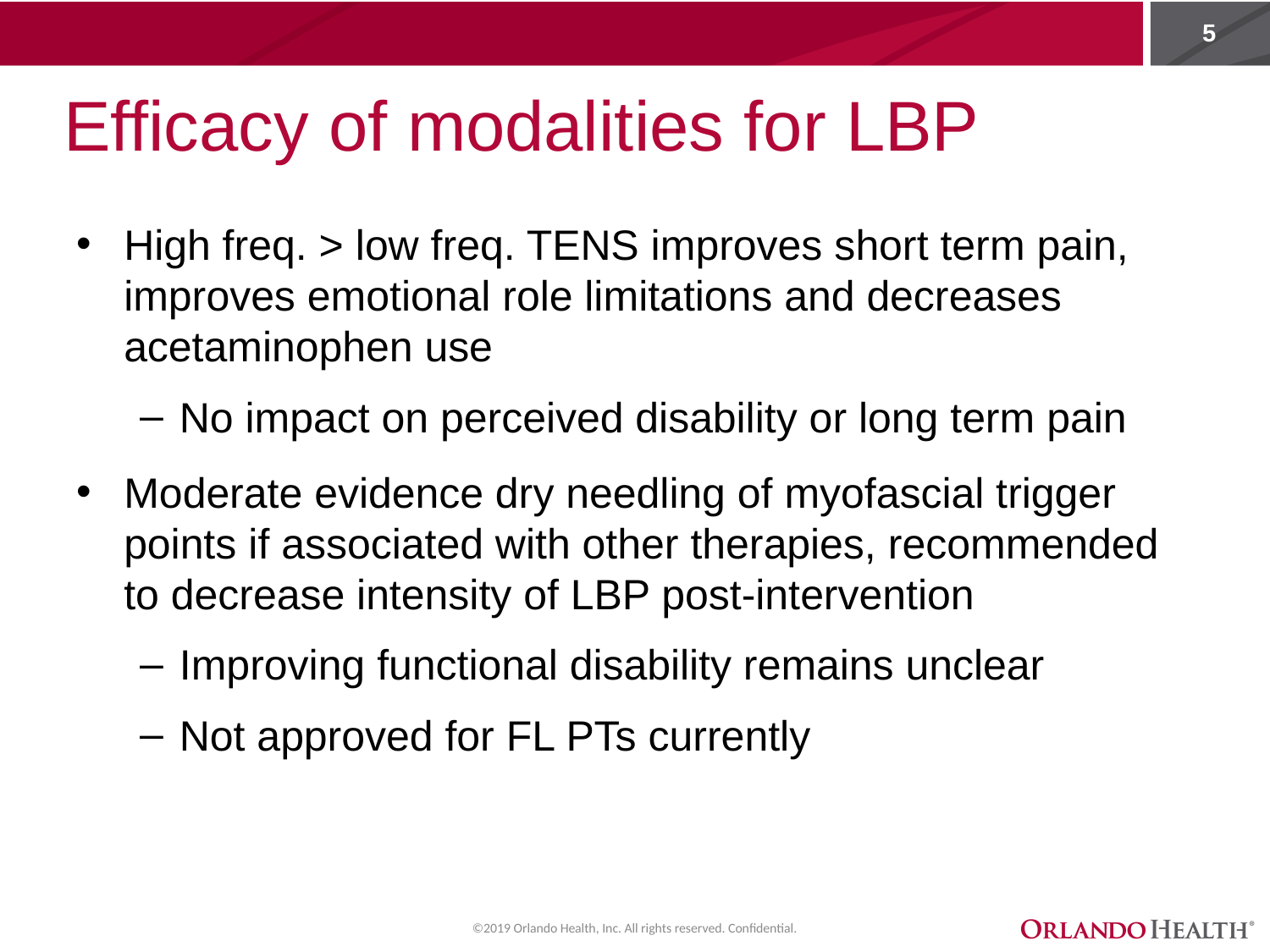

# Efficacy of modalities for LBP
High freq. > low freq. TENS improves short term pain, improves emotional role limitations and decreases acetaminophen use
No impact on perceived disability or long term pain
Moderate evidence dry needling of myofascial trigger points if associated with other therapies, recommended to decrease intensity of LBP post-intervention
Improving functional disability remains unclear
Not approved for FL PTs currently